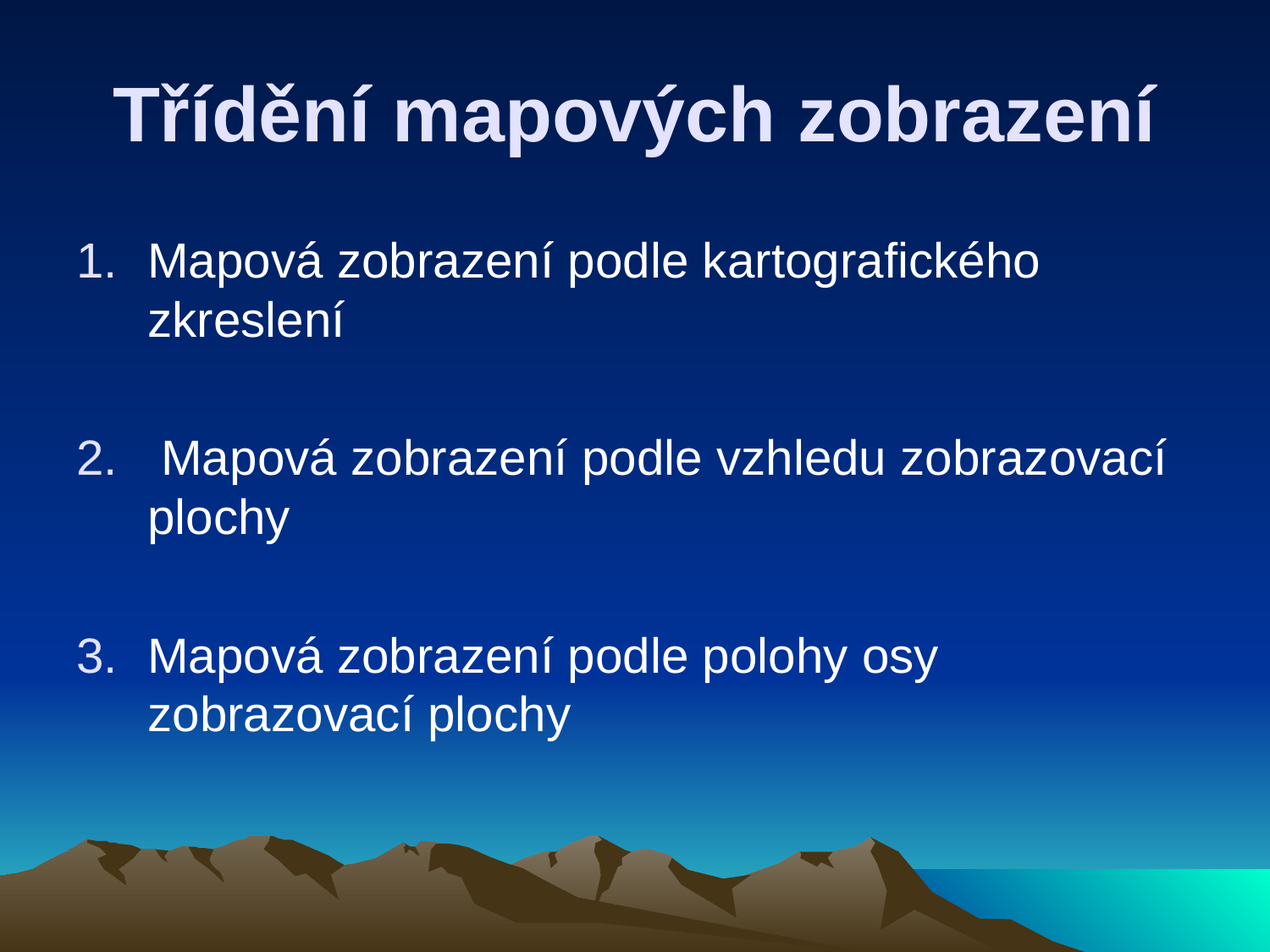

# Třídění mapových zobrazení
Mapová zobrazení podle kartografického zkreslení

 Mapová zobrazení podle vzhledu zobrazovací plochy

Mapová zobrazení podle polohy osy zobrazovací plochy